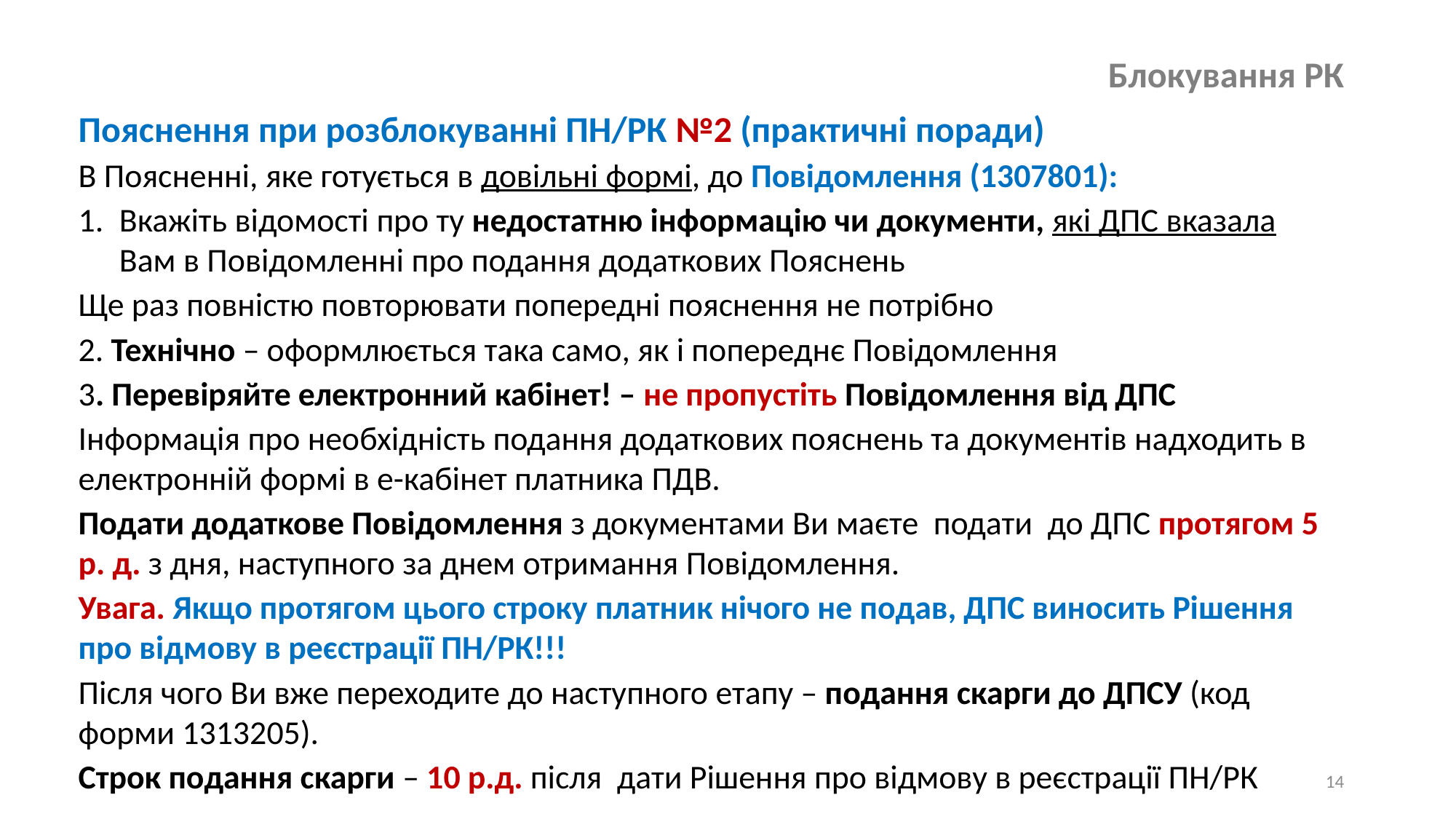

# Блокування РК
Пояснення при розблокуванні ПН/РК №2 (практичні поради)
В Поясненні, яке готується в довільні формі, до Повідомлення (1307801):
Вкажіть відомості про ту недостатню інформацію чи документи, які ДПС вказала Вам в Повідомленні про подання додаткових Пояснень
Ще раз повністю повторювати попередні пояснення не потрібно
2. Технічно – оформлюється така само, як і попереднє Повідомлення
3. Перевіряйте електронний кабінет! – не пропустіть Повідомлення від ДПС
Інформація про необхідність подання додаткових пояснень та документів надходить в електронній формі в е-кабінет платника ПДВ.
Подати додаткове Повідомлення з документами Ви маєте  подати  до ДПС протягом 5 р. д. з дня, наступного за днем отримання Повідомлення.
Увага. Якщо протягом цього строку платник нічого не подав, ДПС виносить Рішення про відмову в реєстрації ПН/РК!!!
Після чого Ви вже переходите до наступного етапу – подання скарги до ДПСУ (код форми 1313205).
Строк подання скарги – 10 р.д. після  дати Рішення про відмову в реєстрації ПН/РК
14